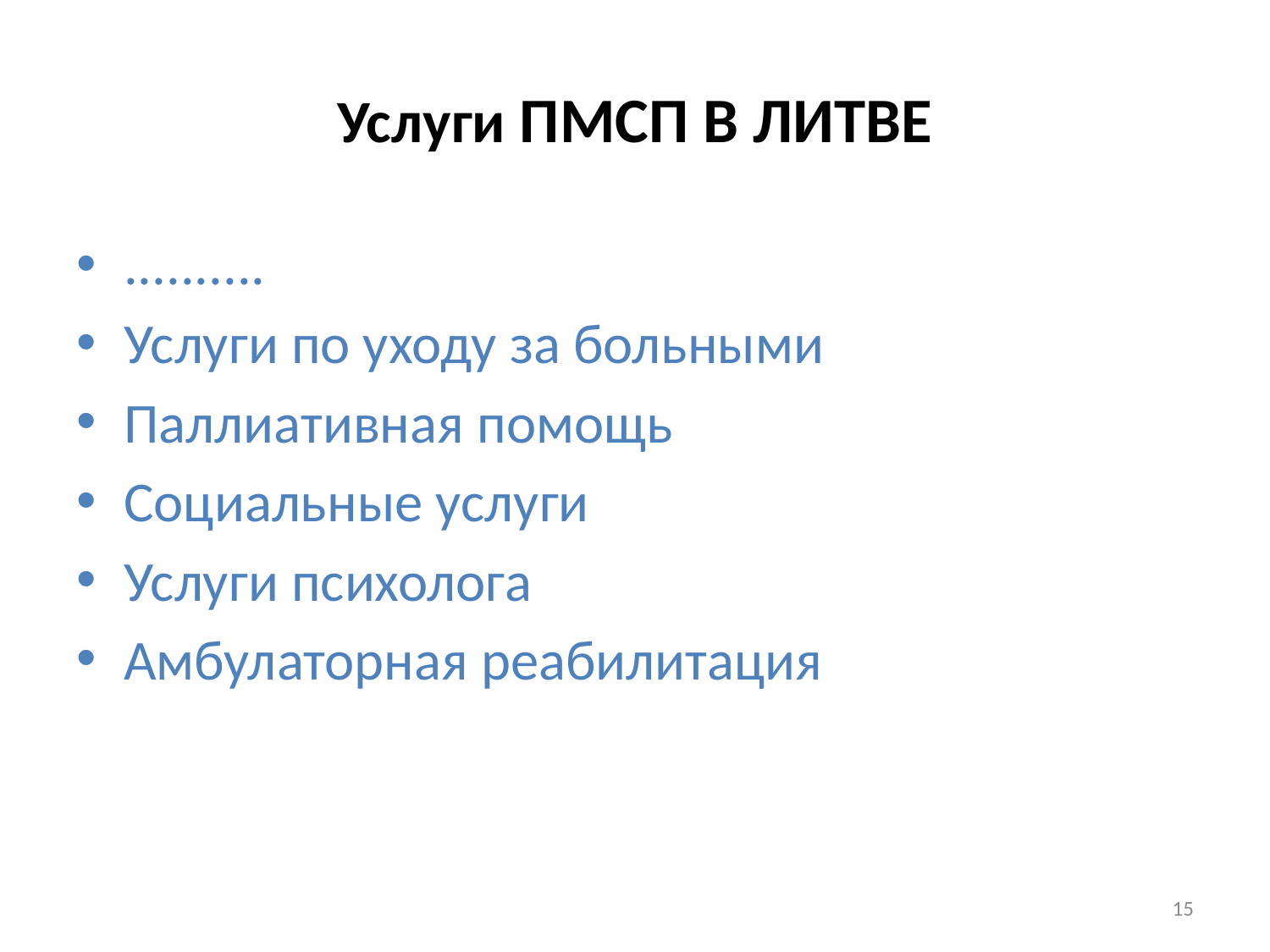

# Услуги пМсп в Литве
..........
Услуги по уходу за больными
Паллиативная помощь
Социальные услуги
Услуги психолога
Амбулаторная реабилитация

15